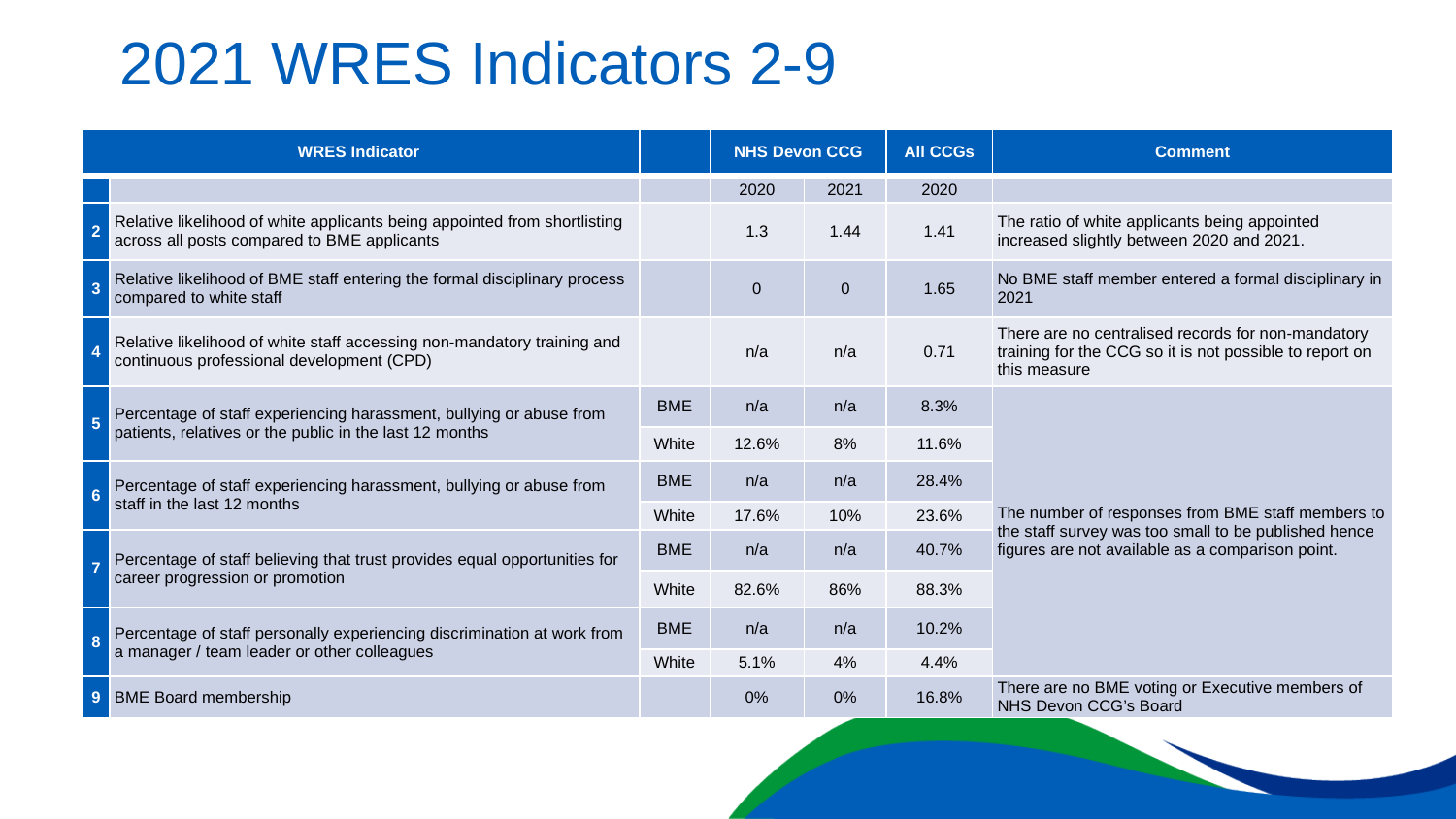

# 2021 WRES Indicators 2-9
| WRES Indicator |  |  | NHS Devon CCG |  | All CCGs | Comment |
| --- | --- | --- | --- | --- | --- | --- |
|  |  |  | 2020 | 2021 | 2020 |  |
| 2 | Relative likelihood of white applicants being appointed from shortlisting across all posts compared to BME applicants |  | 1.3 | 1.44 | 1.41 | The ratio of white applicants being appointed increased slightly between 2020 and 2021. |
| 3 | Relative likelihood of BME staff entering the formal disciplinary process compared to white staff |  | 0 | 0 | 1.65 | No BME staff member entered a formal disciplinary in 2021 |
| 4 | Relative likelihood of white staff accessing non-mandatory training and continuous professional development (CPD) |  | n/a | n/a | 0.71 | There are no centralised records for non-mandatory training for the CCG so it is not possible to report on this measure |
| 5 | Percentage of staff experiencing harassment, bullying or abuse from patients, relatives or the public in the last 12 months | BME | n/a | n/a | 8.3% | The number of responses from BME staff members to the staff survey was too small to be published hence figures are not available as a comparison point. |
|  |  | White | 12.6% | 8% | 11.6% |  |
| 6 | Percentage of staff experiencing harassment, bullying or abuse from staff in the last 12 months | BME | n/a | n/a | 28.4% |  |
|  |  | White | 17.6% | 10% | 23.6% |  |
| 7 | Percentage of staff believing that trust provides equal opportunities for career progression or promotion | BME | n/a | n/a | 40.7% |  |
|  |  | White | 82.6% | 86% | 88.3% |  |
| 8 | Percentage of staff personally experiencing discrimination at work from a manager / team leader or other colleagues | BME | n/a | n/a | 10.2% |  |
|  |  | White | 5.1% | 4% | 4.4% |  |
| 9 | BME Board membership |  | 0% | 0% | 16.8% | There are no BME voting or Executive members of NHS Devon CCG’s Board |